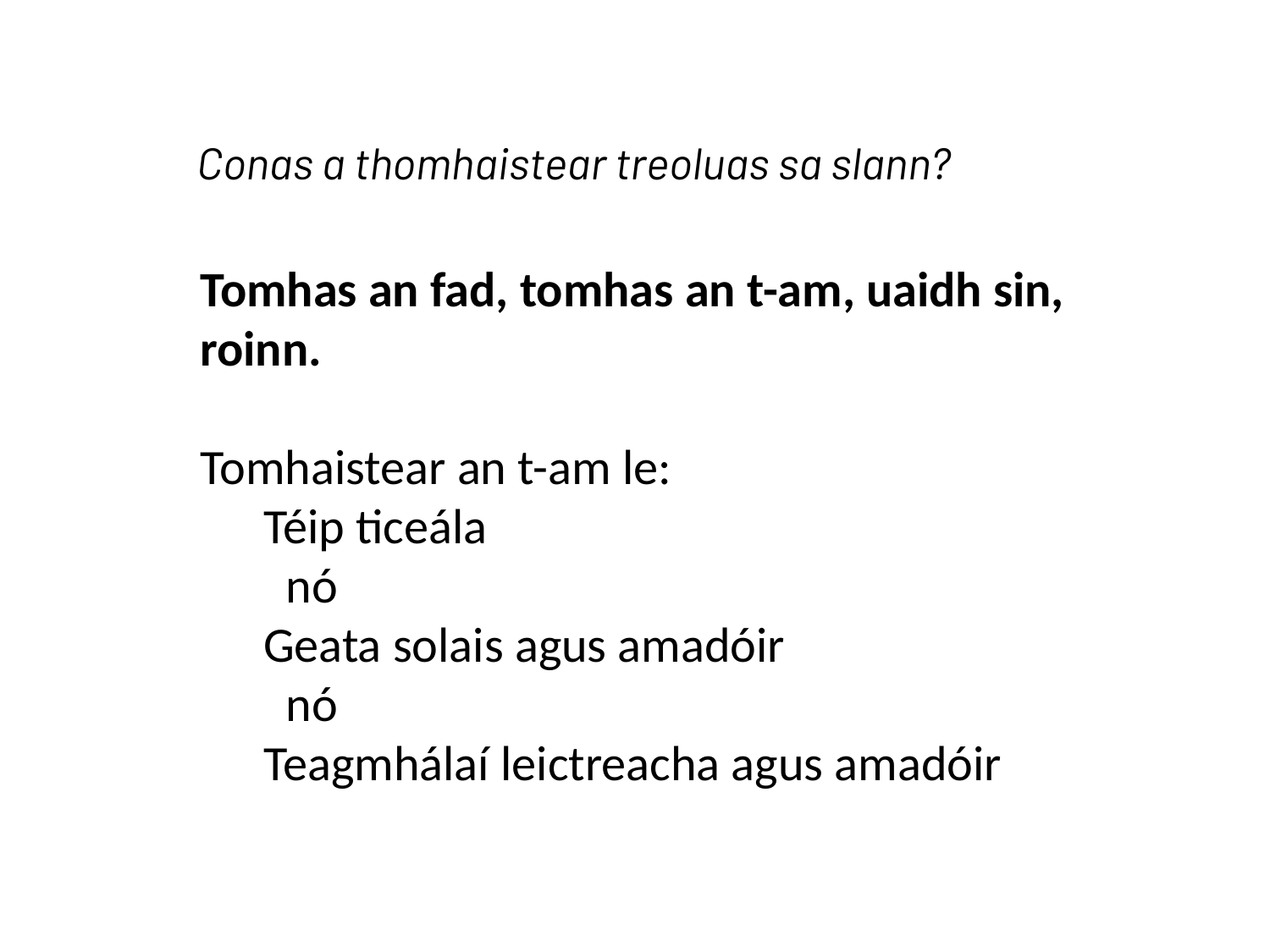

# Conas a thomhaistear treoluas sa slann?
Tomhas an fad, tomhas an t-am, uaidh sin, roinn.

Tomhaistear an t-am le:
Téip ticeála
  nó
Geata solais agus amadóir
  nó
Teagmhálaí leictreacha agus amadóir